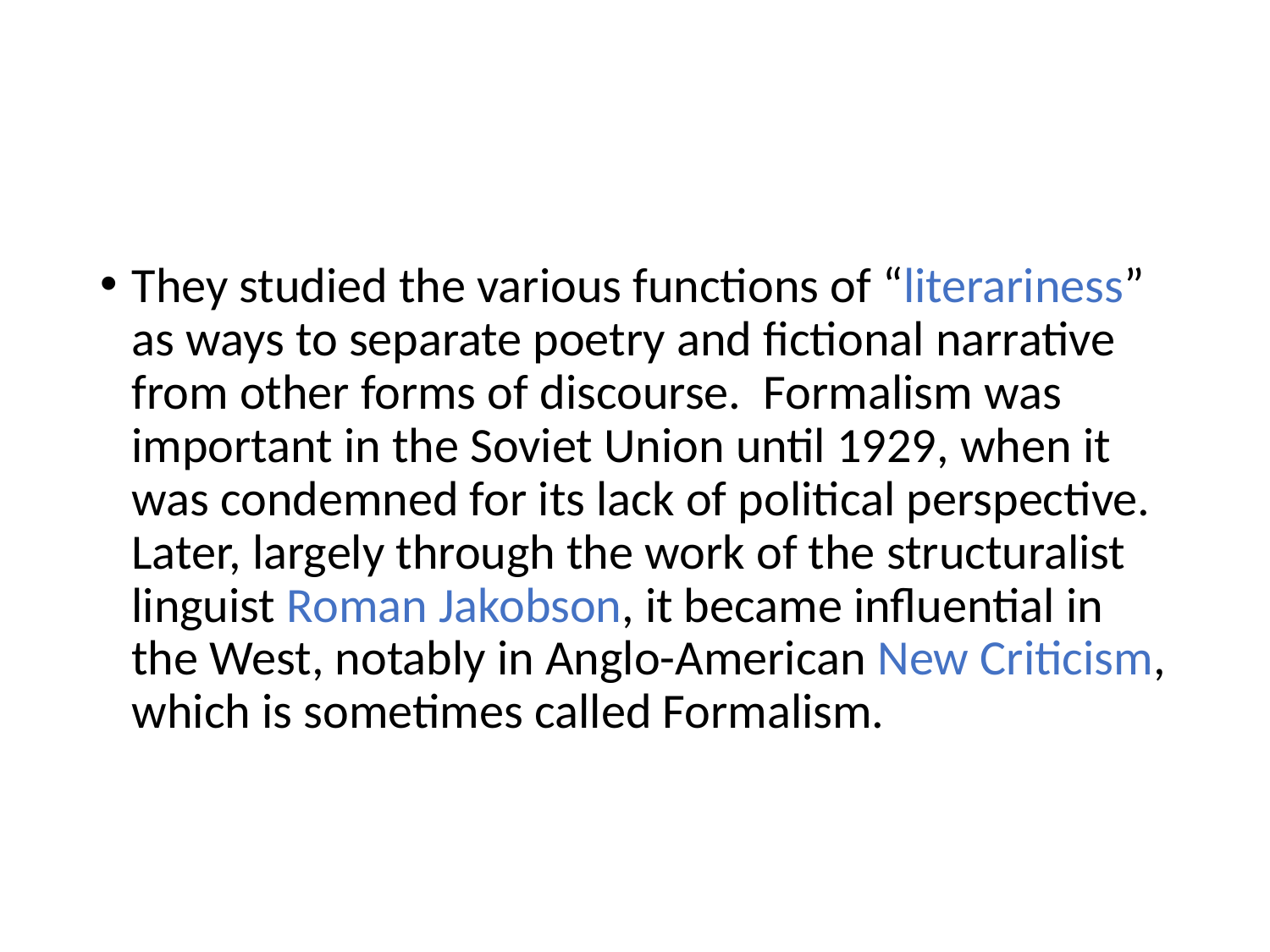

#
They studied the various functions of “literariness” as ways to separate poetry and fictional narrative from other forms of discourse.  Formalism was important in the Soviet Union until 1929, when it was condemned for its lack of political perspective. Later, largely through the work of the structuralist linguist Roman Jakobson, it became influential in the West, notably in Anglo-American New Criticism, which is sometimes called Formalism.